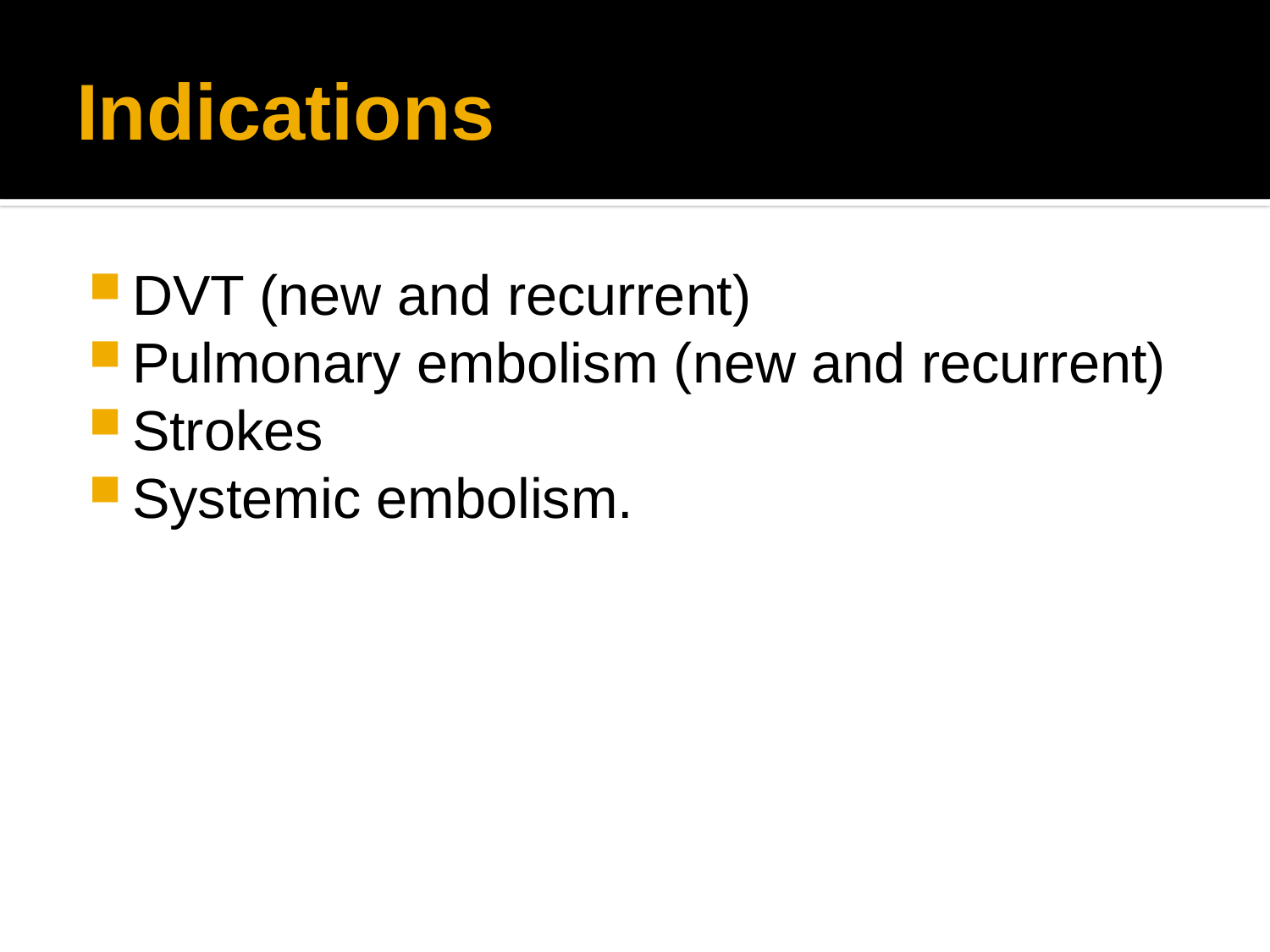

# Indications
DVT (new and recurrent)
Pulmonary embolism (new and recurrent)
Strokes
Systemic embolism.